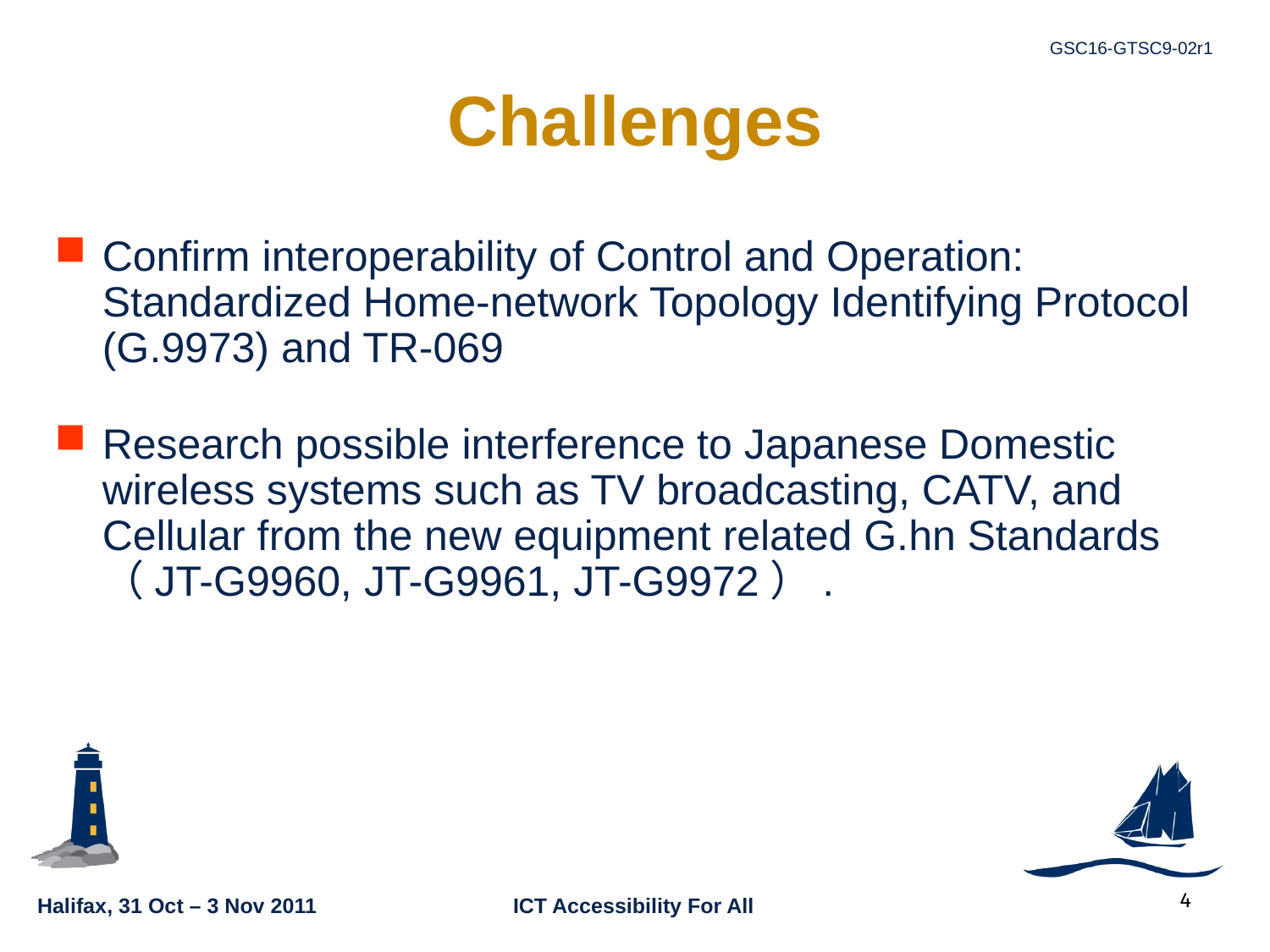

# Challenges

Confirm interoperability of Control and Operation: Standardized Home-network Topology Identifying Protocol (G.9973) and TR-069

Research possible interference to Japanese Domestic wireless systems such as TV broadcasting, CATV, and Cellular from the new equipment related G.hn Standards     （JT-G9960, JT-G9961, JT-G9972）.
4